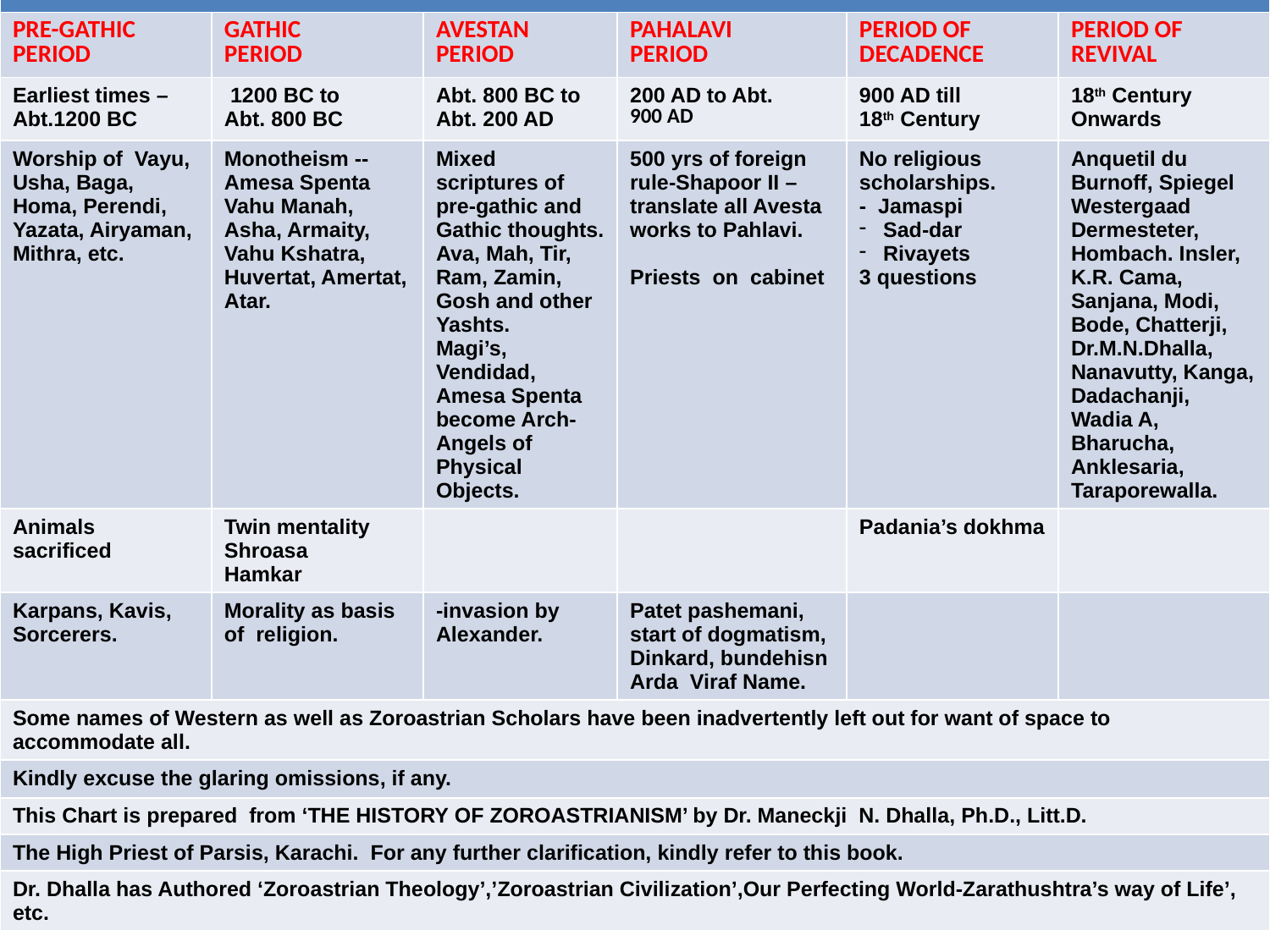

| HISTORY OF ZOROASTRIANISM |  |  |  |  |  |
| --- | --- | --- | --- | --- | --- |
| PRE-GATHIC PERIOD | GATHIC PERIOD | AVESTAN PERIOD | PAHALAVI PERIOD | PERIOD OF DECADENCE | PERIOD OF REVIVAL |
| Earliest times – Abt.1200 BC | 1200 BC to Abt. 800 BC | Abt. 800 BC to Abt. 200 AD | 200 AD to Abt. 900 AD | 900 AD till 18th Century | 18th Century Onwards |
| Worship of Vayu, Usha, Baga, Homa, Perendi, Yazata, Airyaman, Mithra, etc. | Monotheism -- Amesa Spenta Vahu Manah, Asha, Armaity, Vahu Kshatra, Huvertat, Amertat, Atar. | Mixed scriptures of pre-gathic and Gathic thoughts. Ava, Mah, Tir, Ram, Zamin, Gosh and other Yashts. Magi’s, Vendidad, Amesa Spenta become Arch-Angels of Physical Objects. | 500 yrs of foreign rule-Shapoor II –translate all Avesta works to Pahlavi. Priests on cabinet | No religious scholarships. - Jamaspi Sad-dar Rivayets 3 questions | Anquetil du Burnoff, Spiegel Westergaad Dermesteter, Hombach. Insler, K.R. Cama, Sanjana, Modi, Bode, Chatterji, Dr.M.N.Dhalla, Nanavutty, Kanga, Dadachanji, Wadia A, Bharucha, Anklesaria, Taraporewalla. |
| Animals sacrificed | Twin mentality Shroasa Hamkar |  |  | Padania’s dokhma |  |
| Karpans, Kavis, Sorcerers. | Morality as basis of religion. | -invasion by Alexander. | Patet pashemani, start of dogmatism, Dinkard, bundehisn Arda Viraf Name. |  |  |
| Some names of Western as well as Zoroastrian Scholars have been inadvertently left out for want of space to accommodate all. |  |  |  |  |  |
| Kindly excuse the glaring omissions, if any. |  |  |  |  |  |
| This Chart is prepared from ‘THE HISTORY OF ZOROASTRIANISM’ by Dr. Maneckji N. Dhalla, Ph.D., Litt.D. |  |  |  |  |  |
| The High Priest of Parsis, Karachi. For any further clarification, kindly refer to this book. |  |  |  |  |  |
| Dr. Dhalla has Authored ‘Zoroastrian Theology’,’Zoroastrian Civilization’,Our Perfecting World-Zarathushtra’s way of Life’, etc. |  |  |  |  |  |